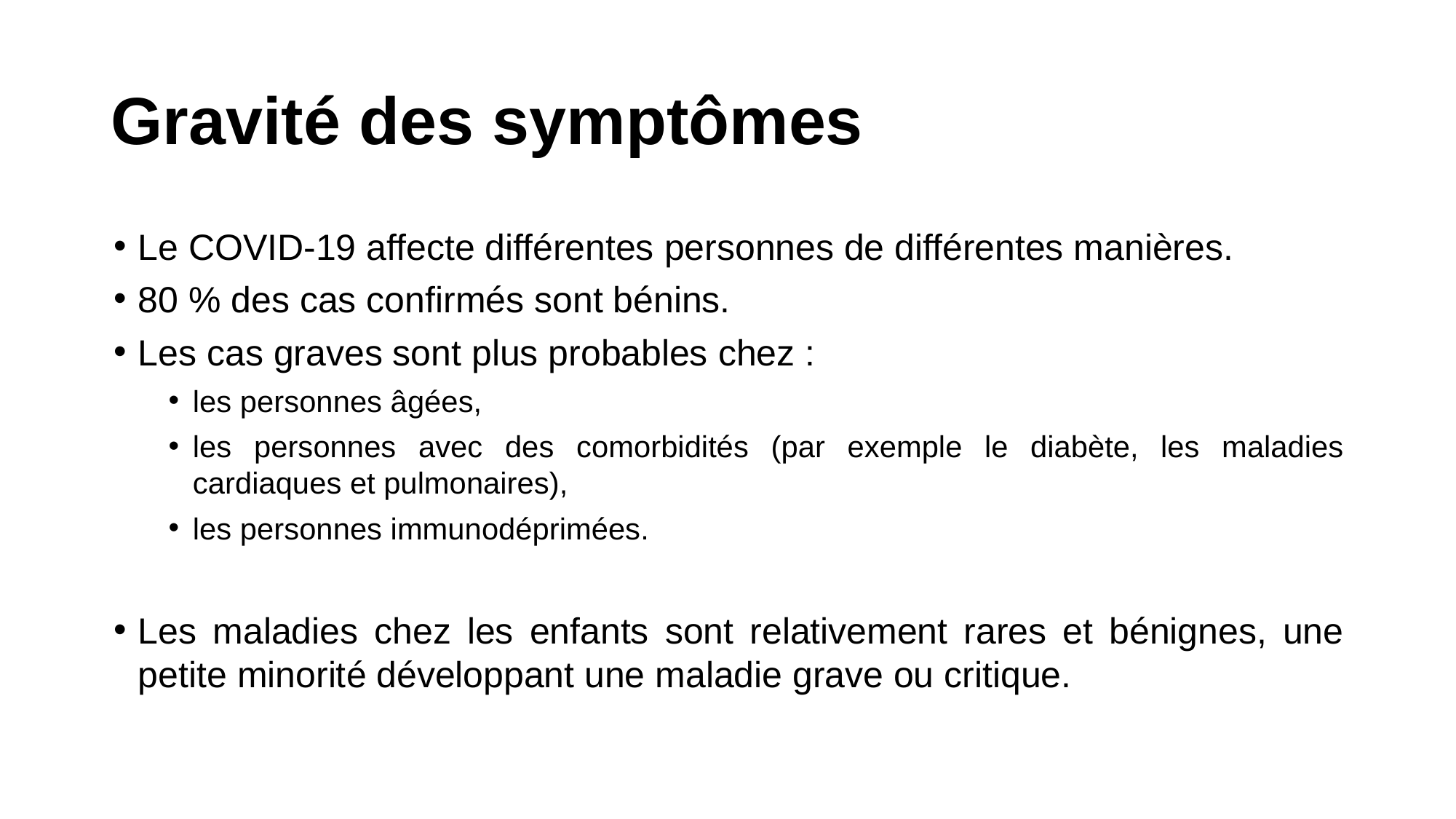

# Gravité des symptômes
Le COVID-19 affecte différentes personnes de différentes manières.
80 % des cas confirmés sont bénins.
Les cas graves sont plus probables chez :
les personnes âgées,
les personnes avec des comorbidités (par exemple le diabète, les maladies cardiaques et pulmonaires),
les personnes immunodéprimées.

Les maladies chez les enfants sont relativement rares et bénignes, une petite minorité développant une maladie grave ou critique.